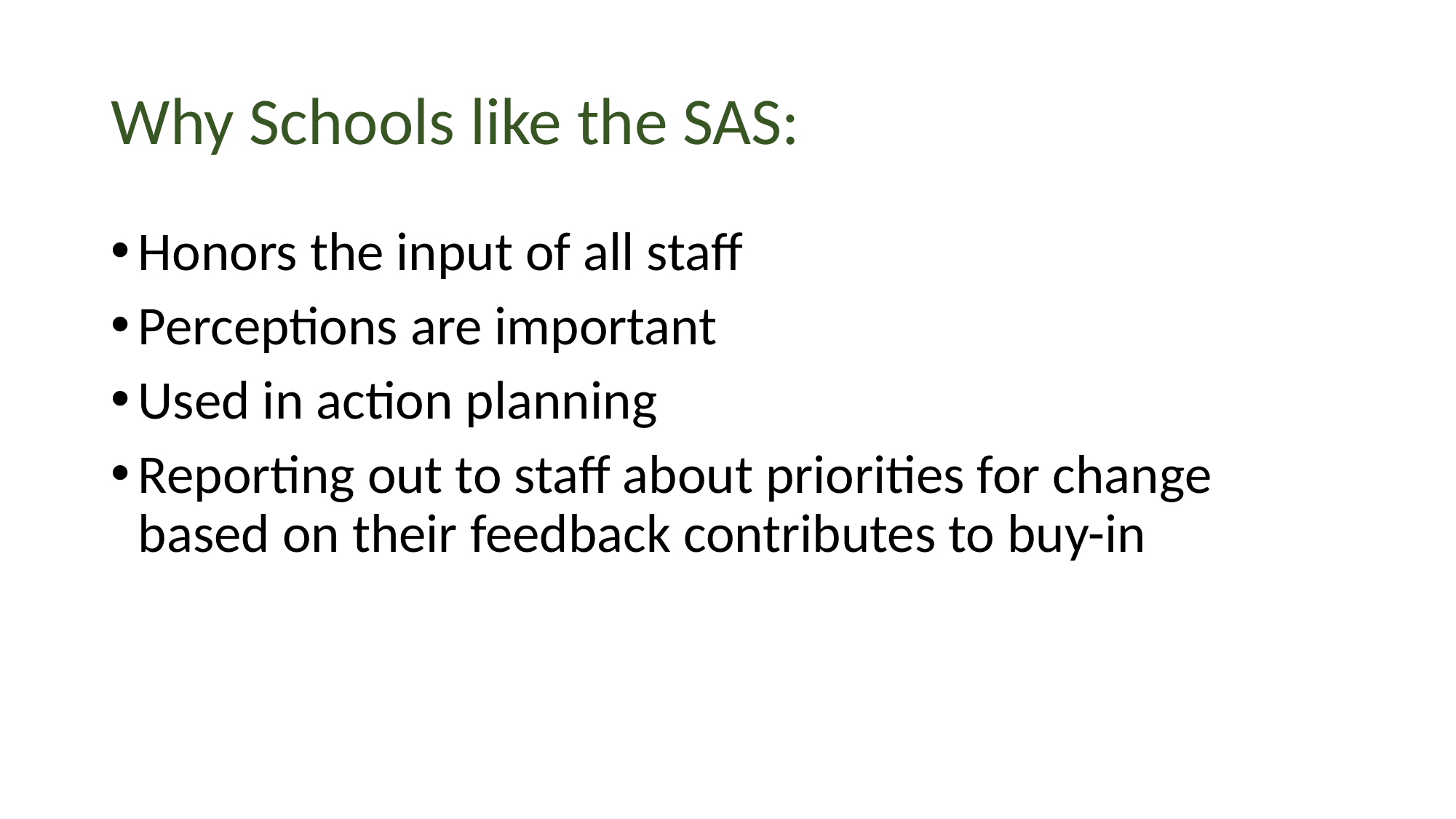

# Why Schools like the SAS:
Honors the input of all staff
Perceptions are important
Used in action planning
Reporting out to staff about priorities for change based on their feedback contributes to buy-in